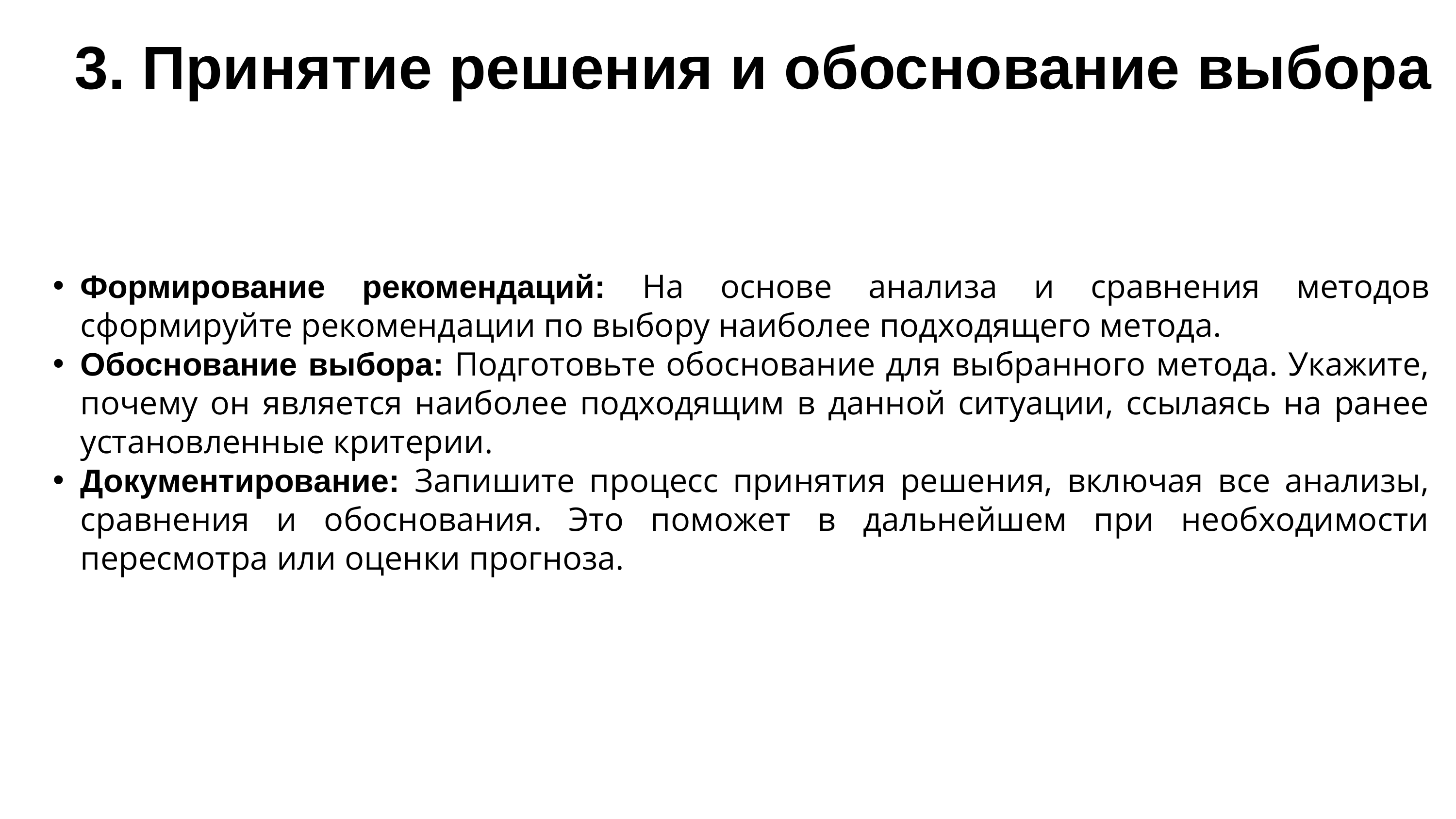

3. Принятие решения и обоснование выбора
Формирование рекомендаций: На основе анализа и сравнения методов сформируйте рекомендации по выбору наиболее подходящего метода.
Обоснование выбора: Подготовьте обоснование для выбранного метода. Укажите, почему он является наиболее подходящим в данной ситуации, ссылаясь на ранее установленные критерии.
Документирование: Запишите процесс принятия решения, включая все анализы, сравнения и обоснования. Это поможет в дальнейшем при необходимости пересмотра или оценки прогноза.